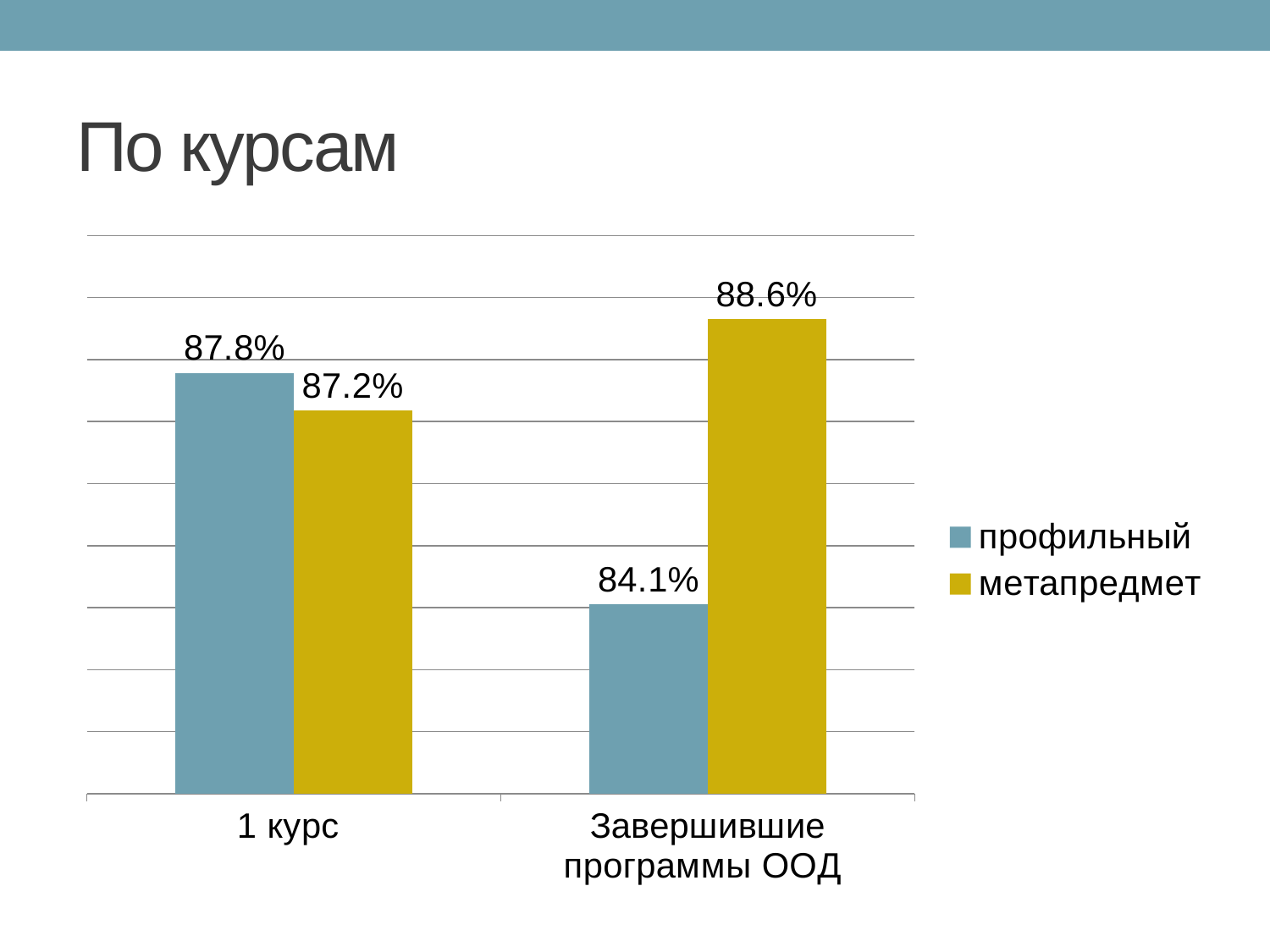

# По курсам

### Chart

| Category | профильный   | метапредмет  |
|---|---|---|
| 1 курс  | 0.8778500000000002 | 0.8717500000000001 |
| Завершившие программы ООД  | 0.8405 | 0.8865000000000003 |